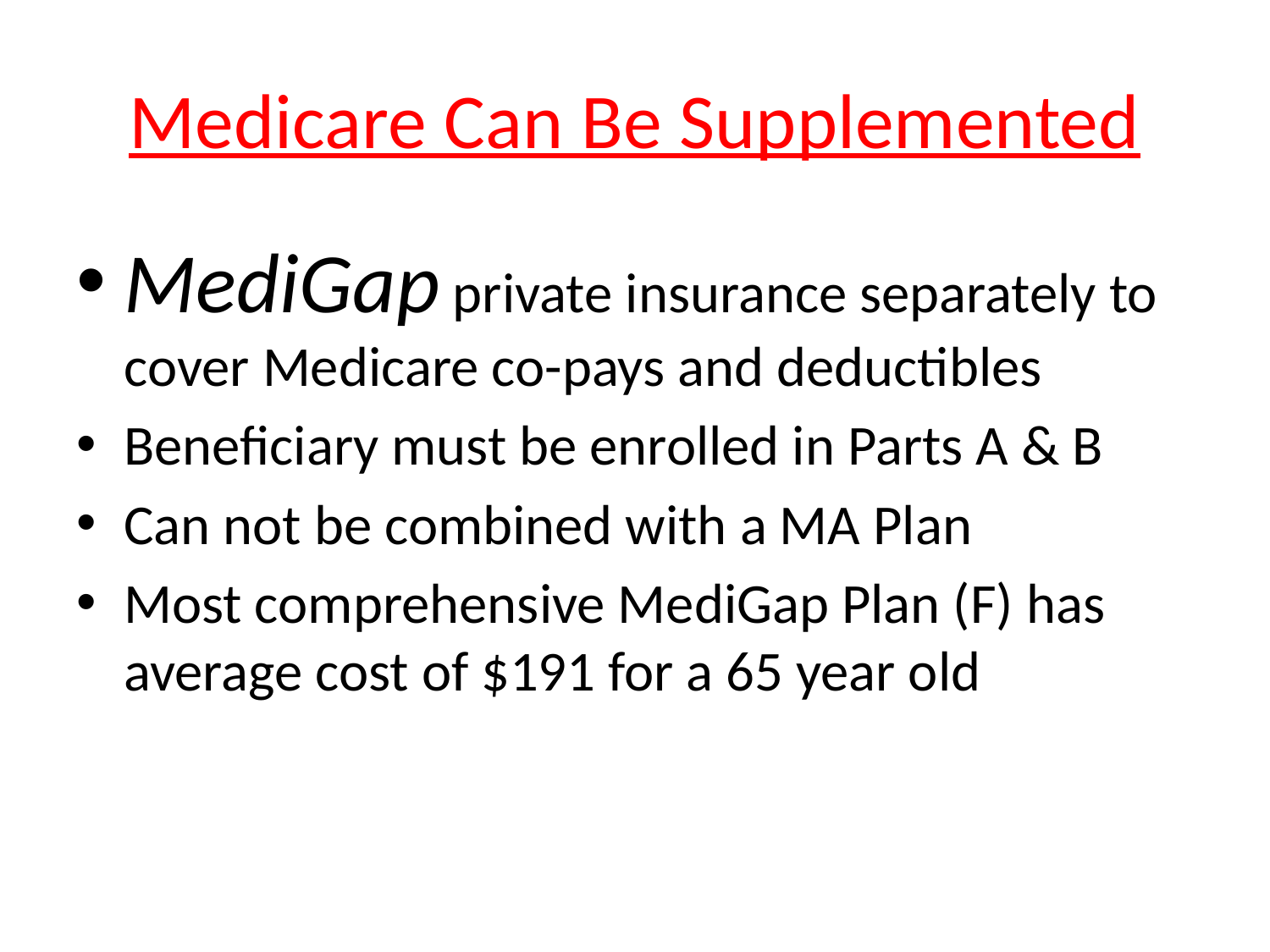

# Medicare Can Be Supplemented
MediGap private insurance separately to cover Medicare co-pays and deductibles
Beneficiary must be enrolled in Parts A & B
Can not be combined with a MA Plan
Most comprehensive MediGap Plan (F) has average cost of $191 for a 65 year old